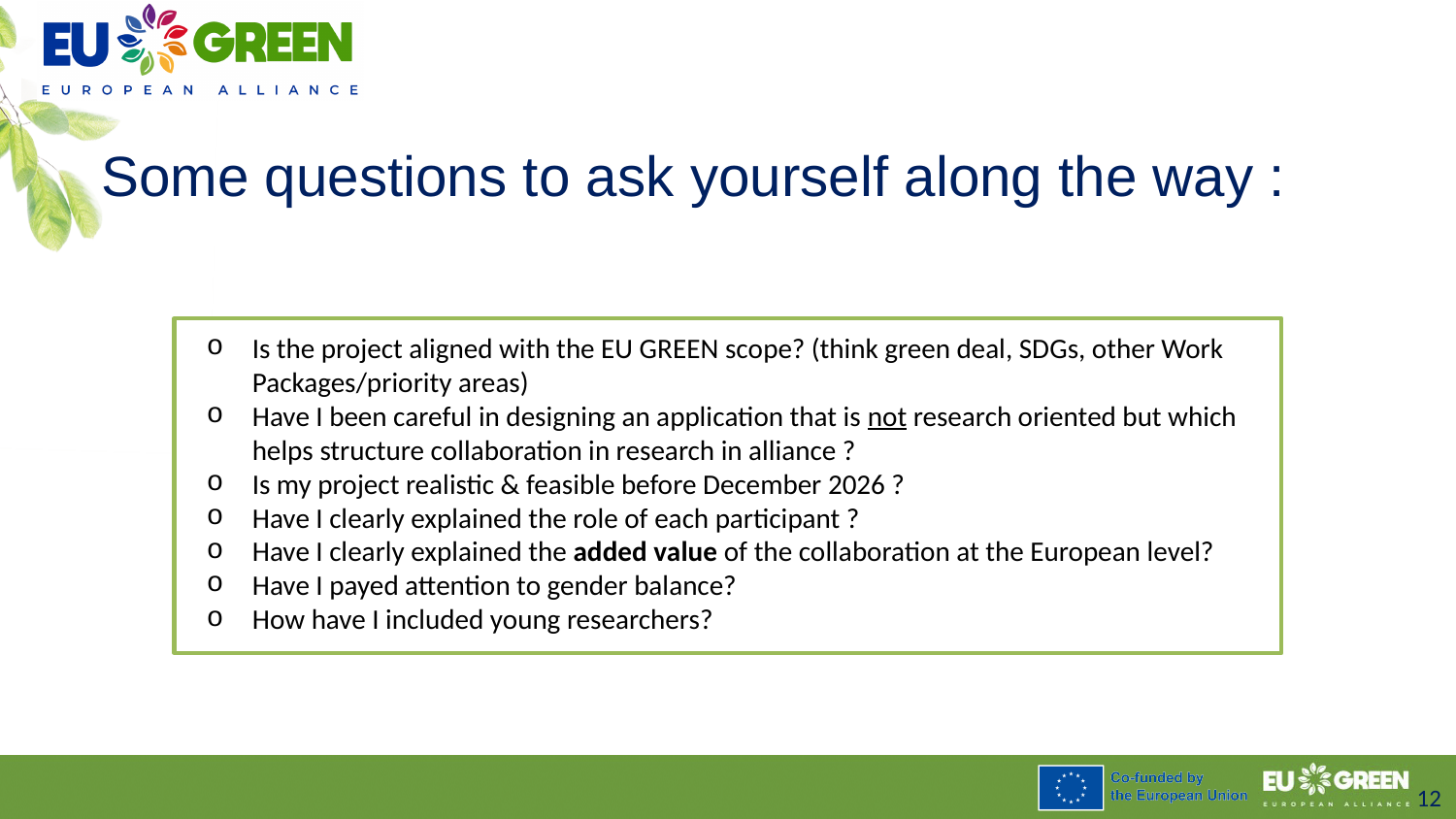

# Some questions to ask yourself along the way :

Is the project aligned with the EU GREEN scope? (think green deal, SDGs, other Work Packages/priority areas)
Have I been careful in designing an application that is not research oriented but which helps structure collaboration in research in alliance ?
Is my project realistic & feasible before December 2026 ?
Have I clearly explained the role of each participant ?
Have I clearly explained the added value of the collaboration at the European level?
Have I payed attention to gender balance?
How have I included young researchers?

12